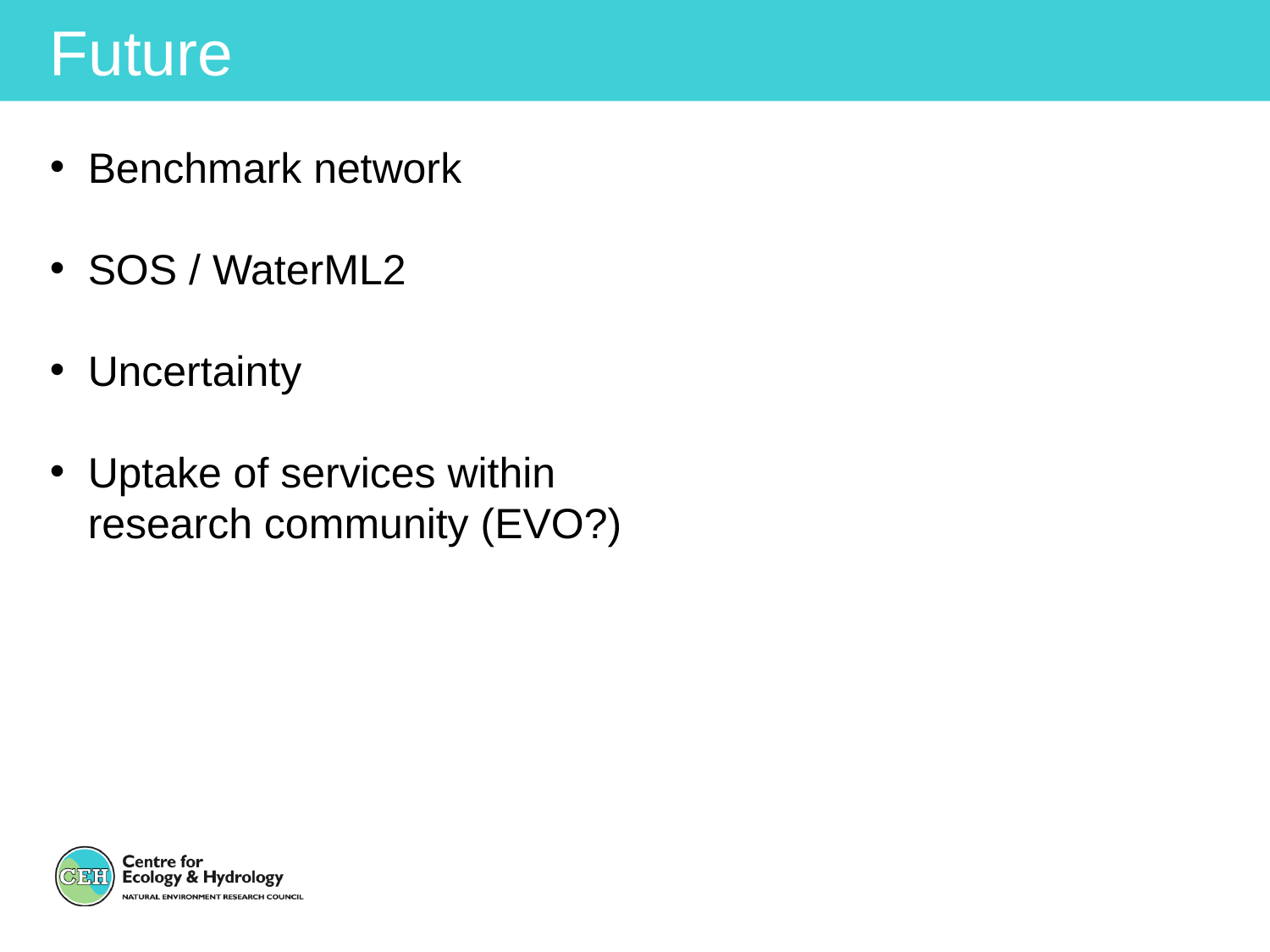

Future
Benchmark network

SOS / WaterML2

Uncertainty

Uptake of services within research community (EVO?)